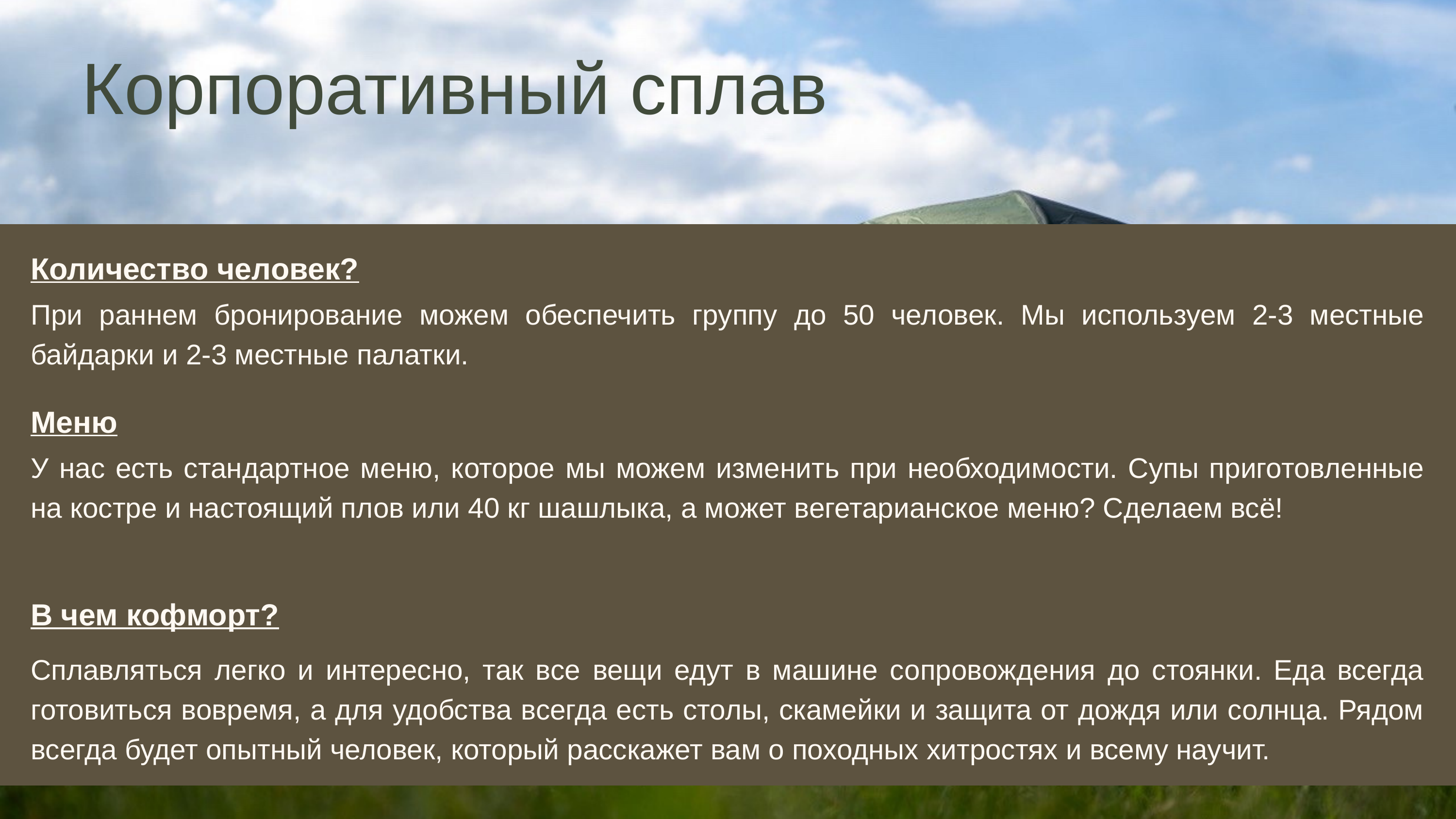

Корпоративный сплав

Количество человек?
При раннем бронирование можем обеспечить группу до 50 человек. Мы используем 2-3 местные байдарки и 2-3 местные палатки.
Меню
У нас есть стандартное меню, которое мы можем изменить при необходимости. Супы приготовленные на костре и настоящий плов или 40 кг шашлыка, а может вегетарианское меню? Сделаем всё!
В чем кофморт?
Сплавляться легко и интересно, так все вещи едут в машине сопровождения до стоянки. Еда всегда готовиться вовремя, а для удобства всегда есть столы, скамейки и защита от дождя или солнца. Рядом всегда будет опытный человек, который расскажет вам о походных хитростях и всему научит.